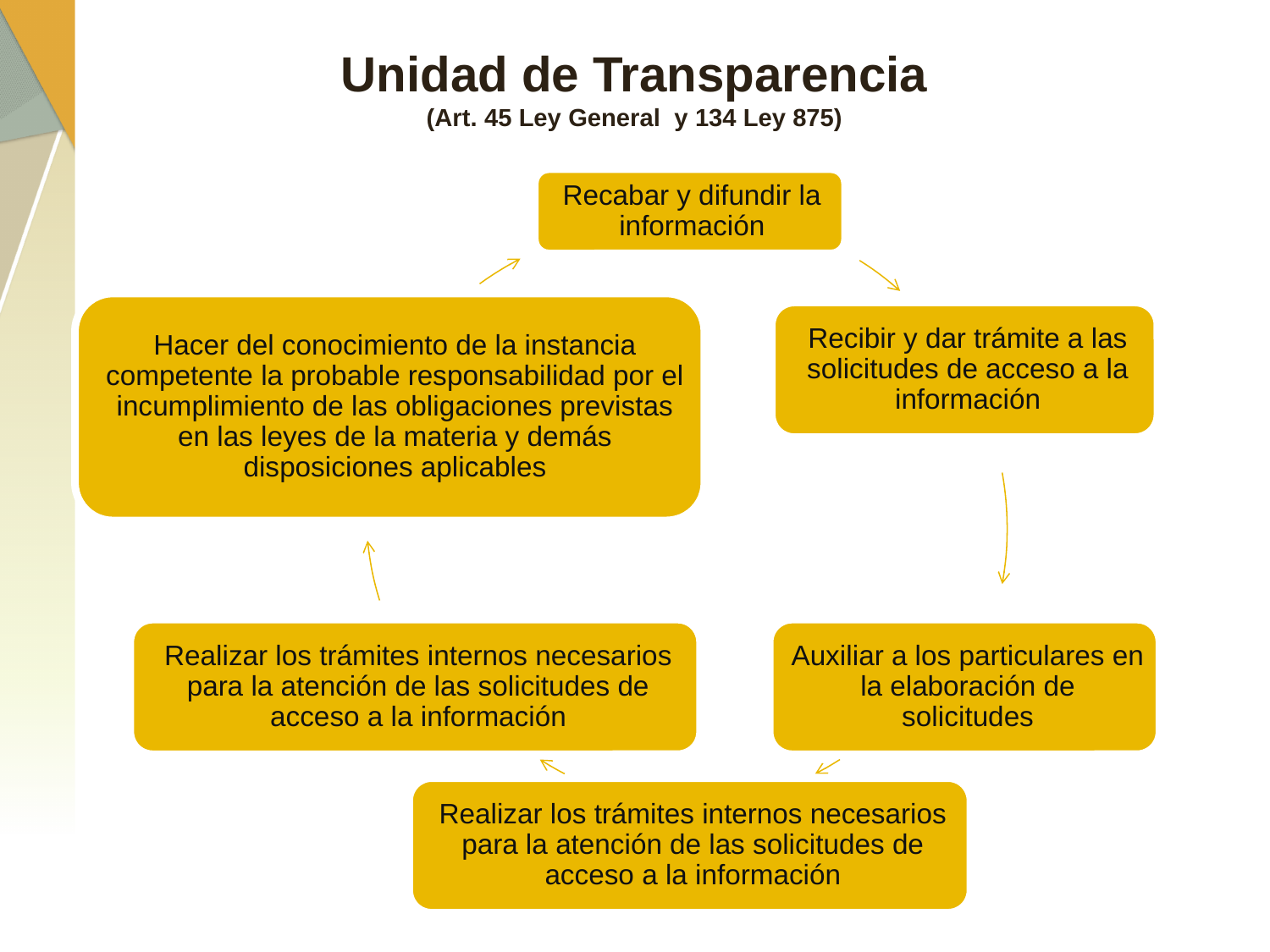

# Unidad de Transparencia (Art. 45 Ley General  y 134 Ley 875)
Recabar y difundir la información
Recibir y dar trámite a las solicitudes de acceso a la información
Auxiliar a los particulares en la elaboración de solicitudes
Realizar los trámites internos necesarios para la atención de las solicitudes de acceso a la información
Realizar los trámites internos necesarios para la atención de las solicitudes de acceso a la información
Hacer del conocimiento de la instancia competente la probable responsabilidad por el incumplimiento de las obligaciones previstas en las leyes de la materia y demás disposiciones aplicables